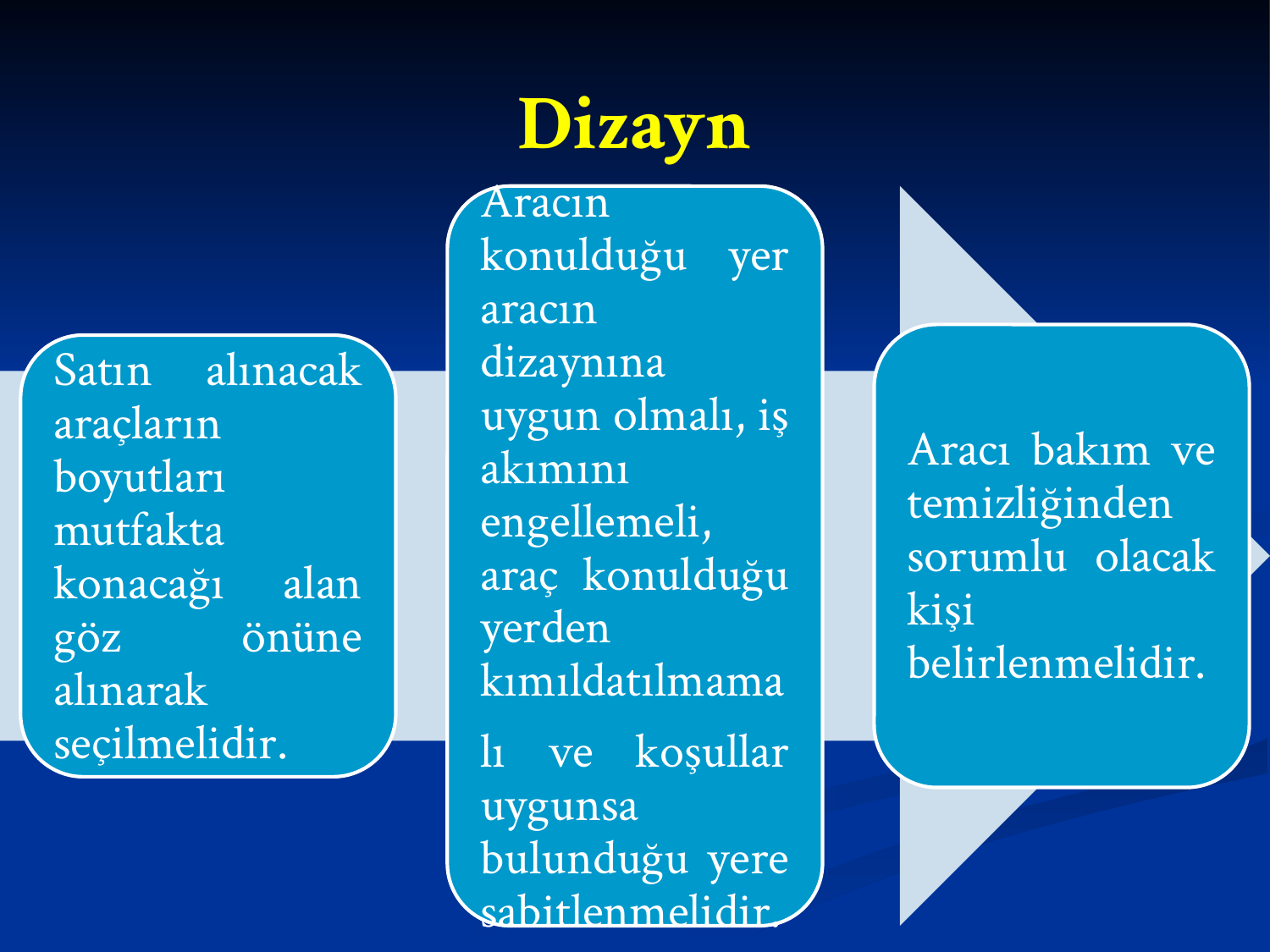

# Dizayn
Satın alınacak araçların boyutları mutfakta konacağı alan göz önüne alınarak seçilmelidir.
Aracın konulduğu yer aracın dizaynına uygun olmalı, iş akımını engellemeli, araç konulduğu yerden kımıldatılmama
lı ve koşullar uygunsa bulunduğu yere sabitlenmelidir.
Aracı bakım ve temizliğinden sorumlu olacak kişi belirlenmelidir.